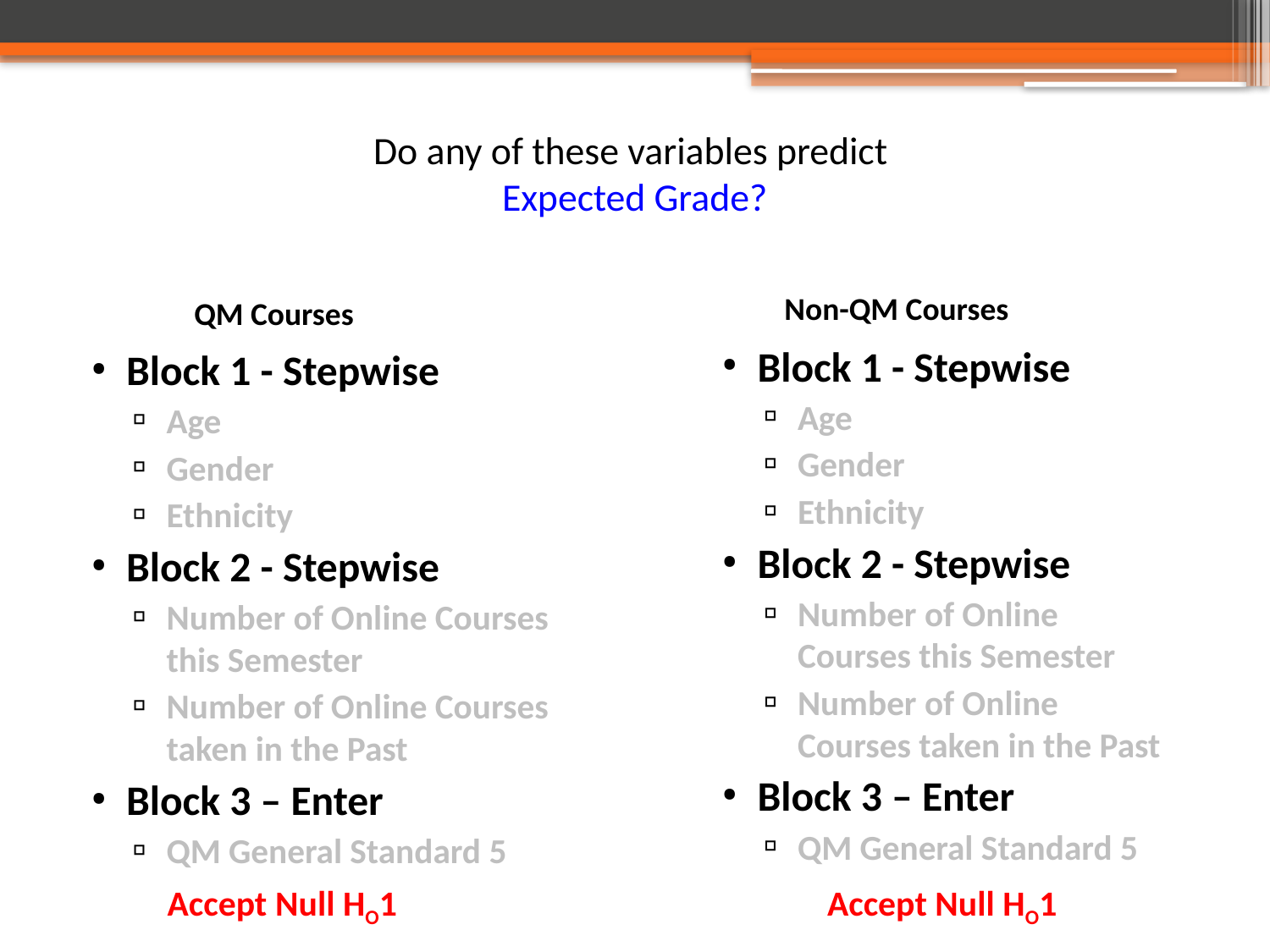

# Do any of these variables predict Expected Grade?
Non-QM Courses
QM Courses
Block 1 - Stepwise
Age
Gender
Ethnicity
Block 2 - Stepwise
Number of Online Courses this Semester
Number of Online Courses taken in the Past
Block 3 – Enter
QM General Standard 5

Block 1 - Stepwise
Age
Gender
Ethnicity
Block 2 - Stepwise
Number of Online Courses this Semester
Number of Online Courses taken in the Past
Block 3 – Enter
QM General Standard 5

Accept Null HO1
Accept Null HO1